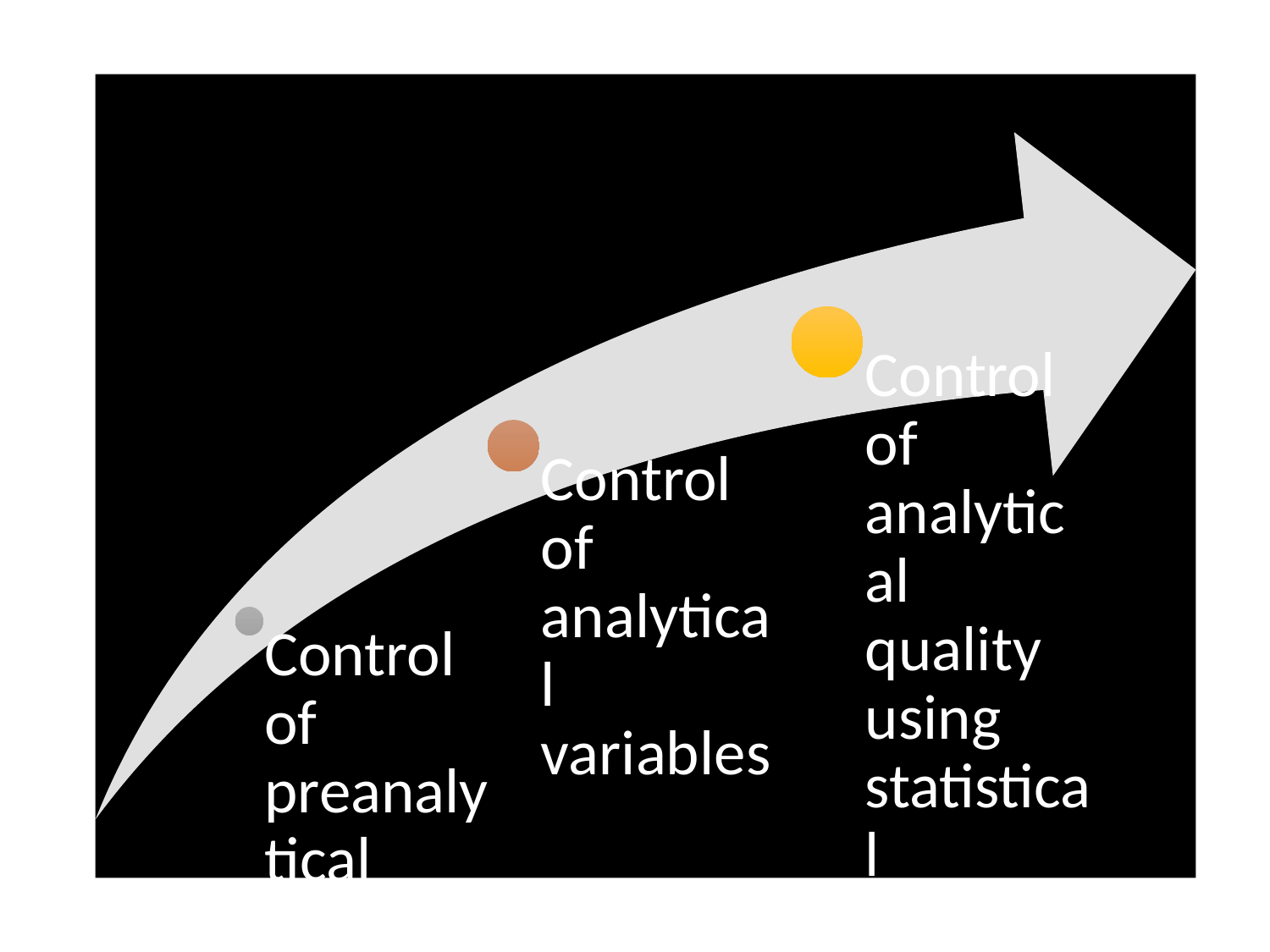

Control of preanalytical variables
Control of analytical variables
Control of analytical quality using statistical methods and control charts